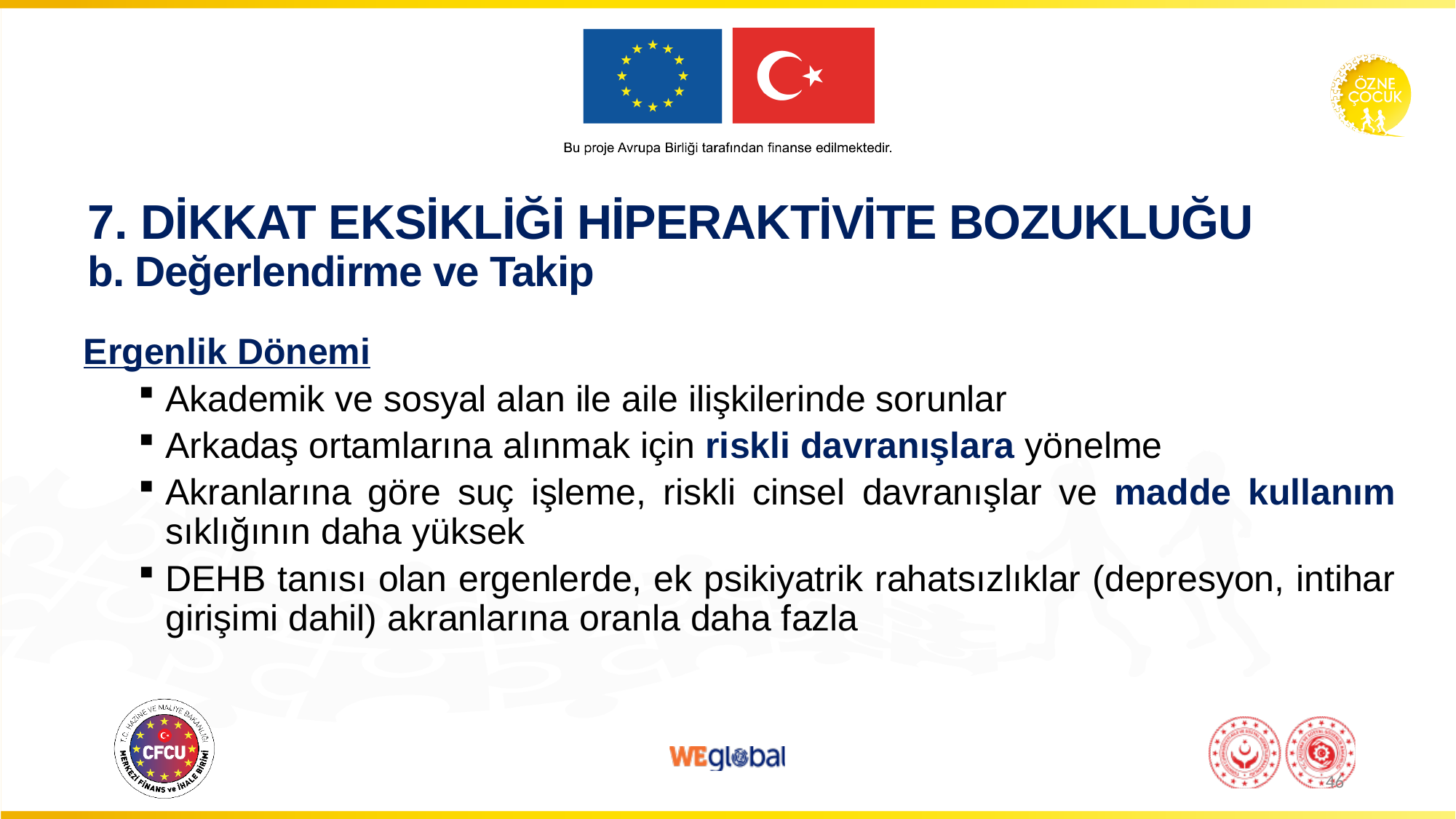

# 7. DİKKAT EKSİKLİĞİ HİPERAKTİVİTE BOZUKLUĞU b. Değerlendirme ve Takip
Ergenlik Dönemi
Akademik ve sosyal alan ile aile ilişkilerinde sorunlar
Arkadaş ortamlarına alınmak için riskli davranışlara yönelme
Akranlarına göre suç işleme, riskli cinsel davranışlar ve madde kullanım sıklığının daha yüksek
DEHB tanısı olan ergenlerde, ek psikiyatrik rahatsızlıklar (depresyon, intihar girişimi dahil) akranlarına oranla daha fazla
46